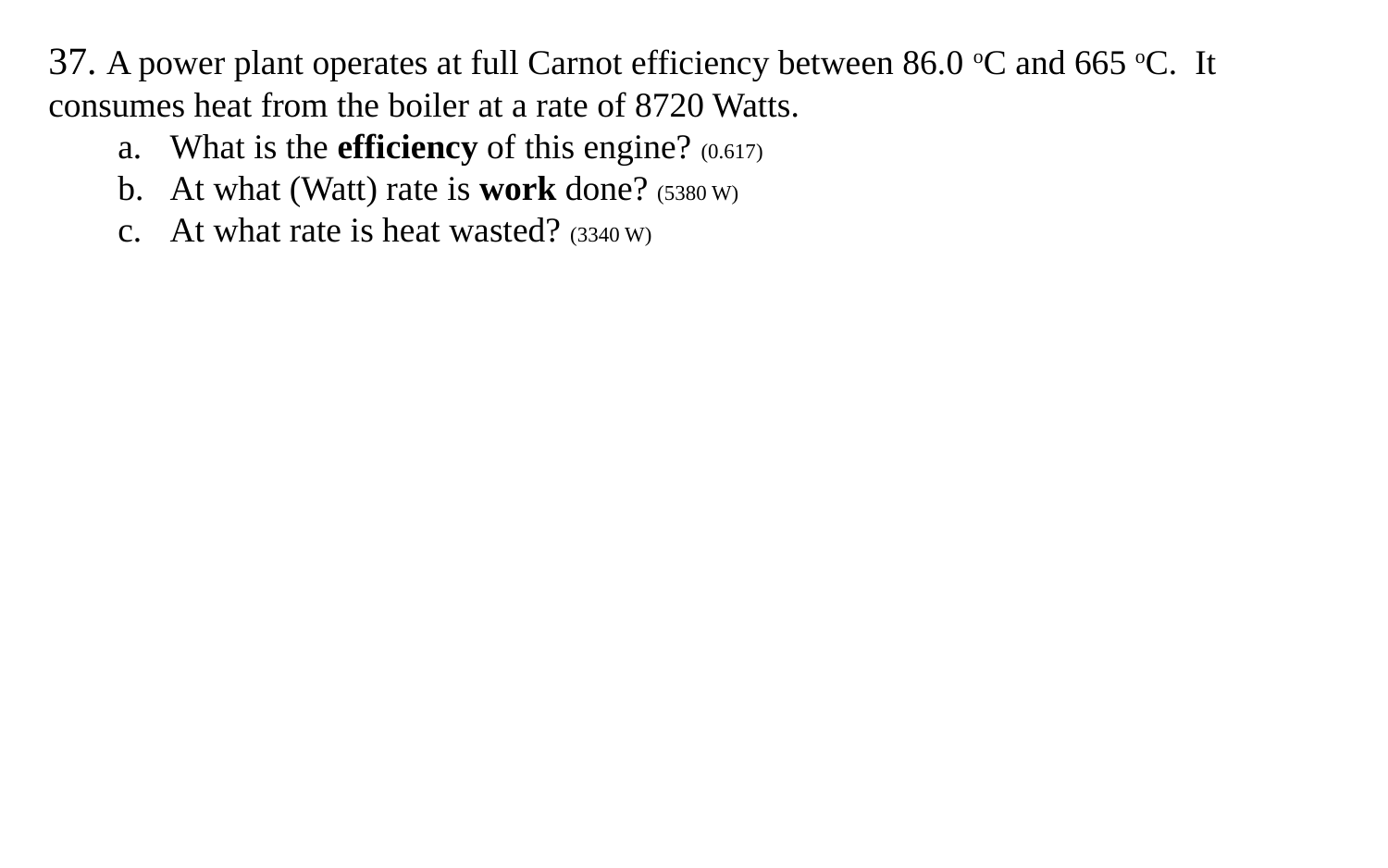

37. A power plant operates at full Carnot efficiency between 86.0 oC and 665 oC.  It consumes heat from the boiler at a rate of 8720 Watts.
What is the efficiency of this engine? (0.617)
At what (Watt) rate is work done? (5380 W)
At what rate is heat wasted? (3340 W)